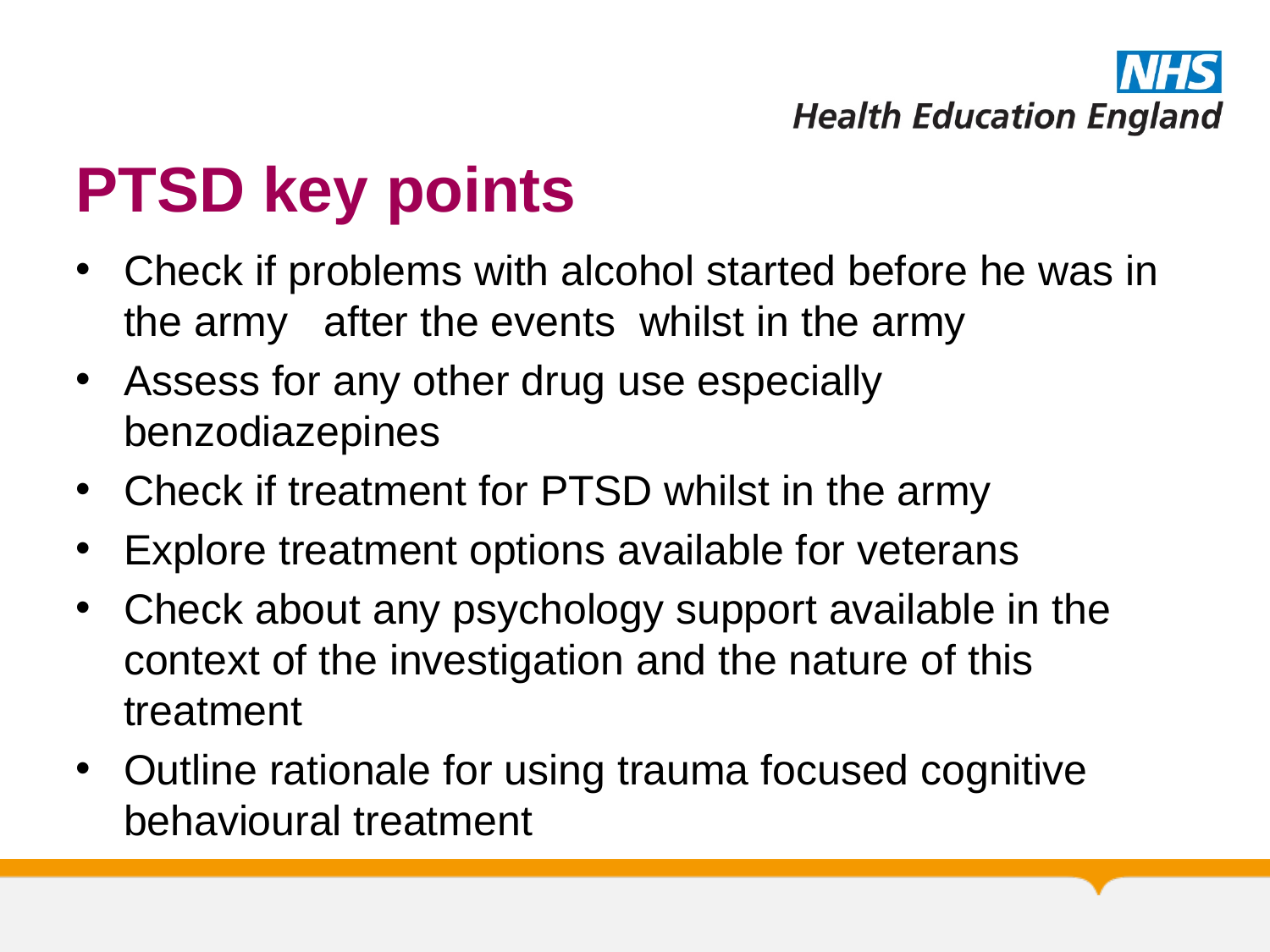

# PTSD key points
Check if problems with alcohol started before he was in the army   after the events  whilst in the army
Assess for any other drug use especially benzodiazepines
Check if treatment for PTSD whilst in the army
Explore treatment options available for veterans
Check about any psychology support available in the context of the investigation and the nature of this treatment
Outline rationale for using trauma focused cognitive behavioural treatment